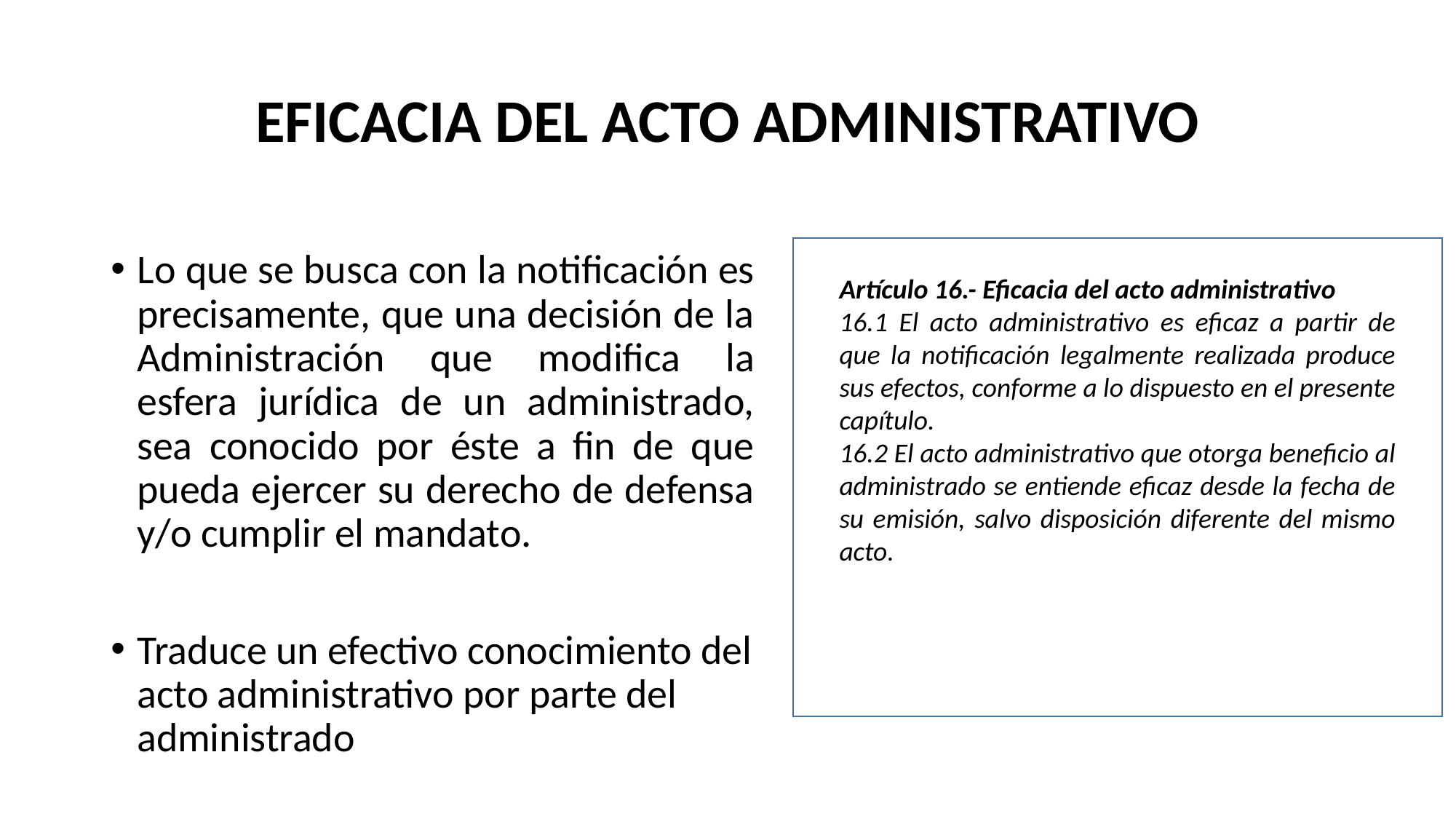

# EFICACIA DEL ACTO ADMINISTRATIVO

Lo que se busca con la notificación es precisamente, que una decisión de la Administración que modifica la esfera jurídica de un administrado, sea conocido por éste a fin de que pueda ejercer su derecho de defensa y/o cumplir el mandato.

Traduce un efectivo conocimiento del acto administrativo por parte del administrado

Artículo 16.- Eficacia del acto administrativo
16.1 El acto administrativo es eficaz a partir de que la notificación legalmente realizada produce sus efectos, conforme a lo dispuesto en el presente capítulo.
16.2 El acto administrativo que otorga beneficio al administrado se entiende eficaz desde la fecha de su emisión, salvo disposición diferente del mismo acto.